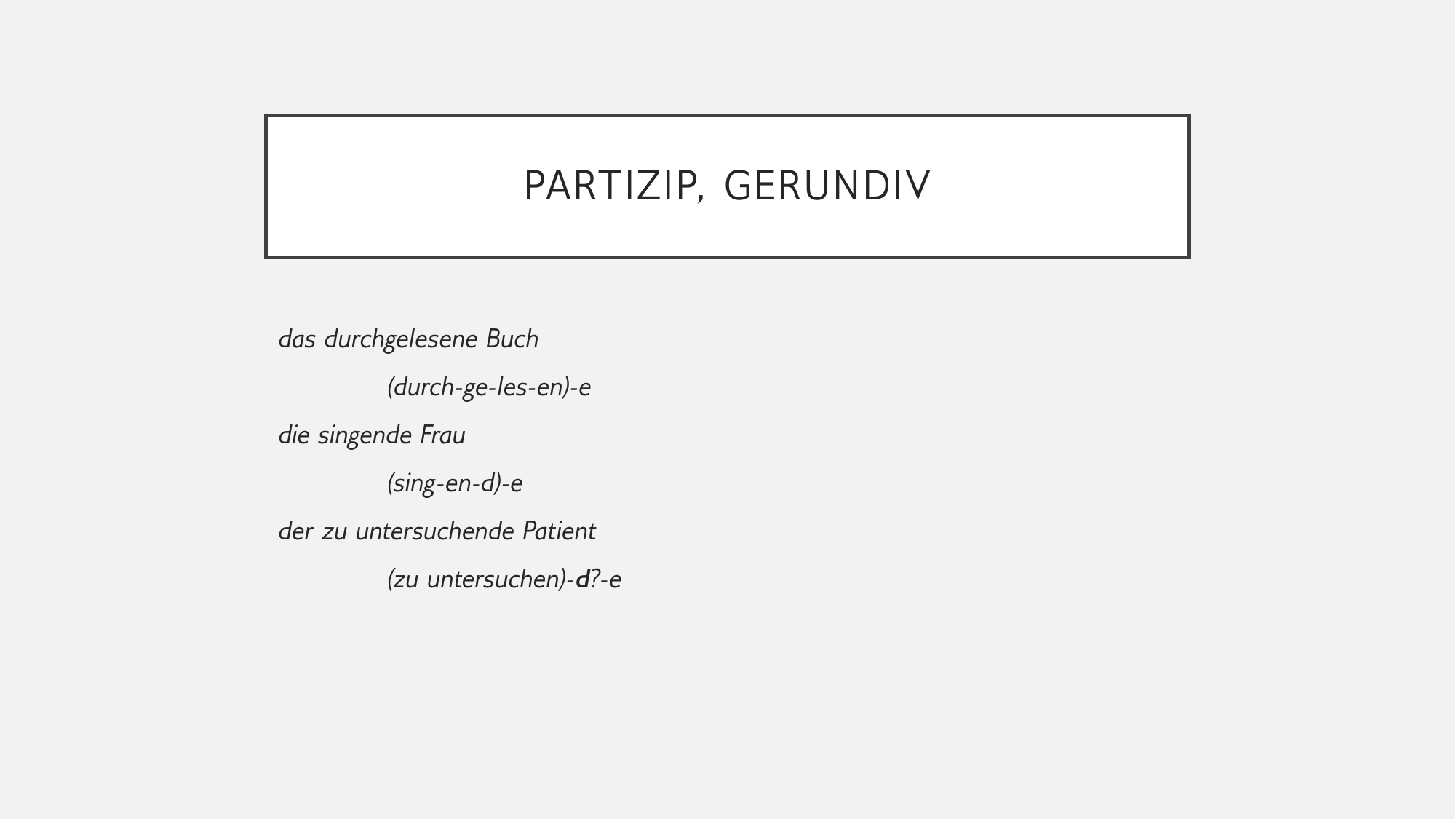

# Partizip, Gerundiv
das durchgelesene Buch
	(durch-ge-les-en)-e
die singende Frau
	(sing-en-d)-e
der zu untersuchende Patient
	(zu untersuchen)-d?-e